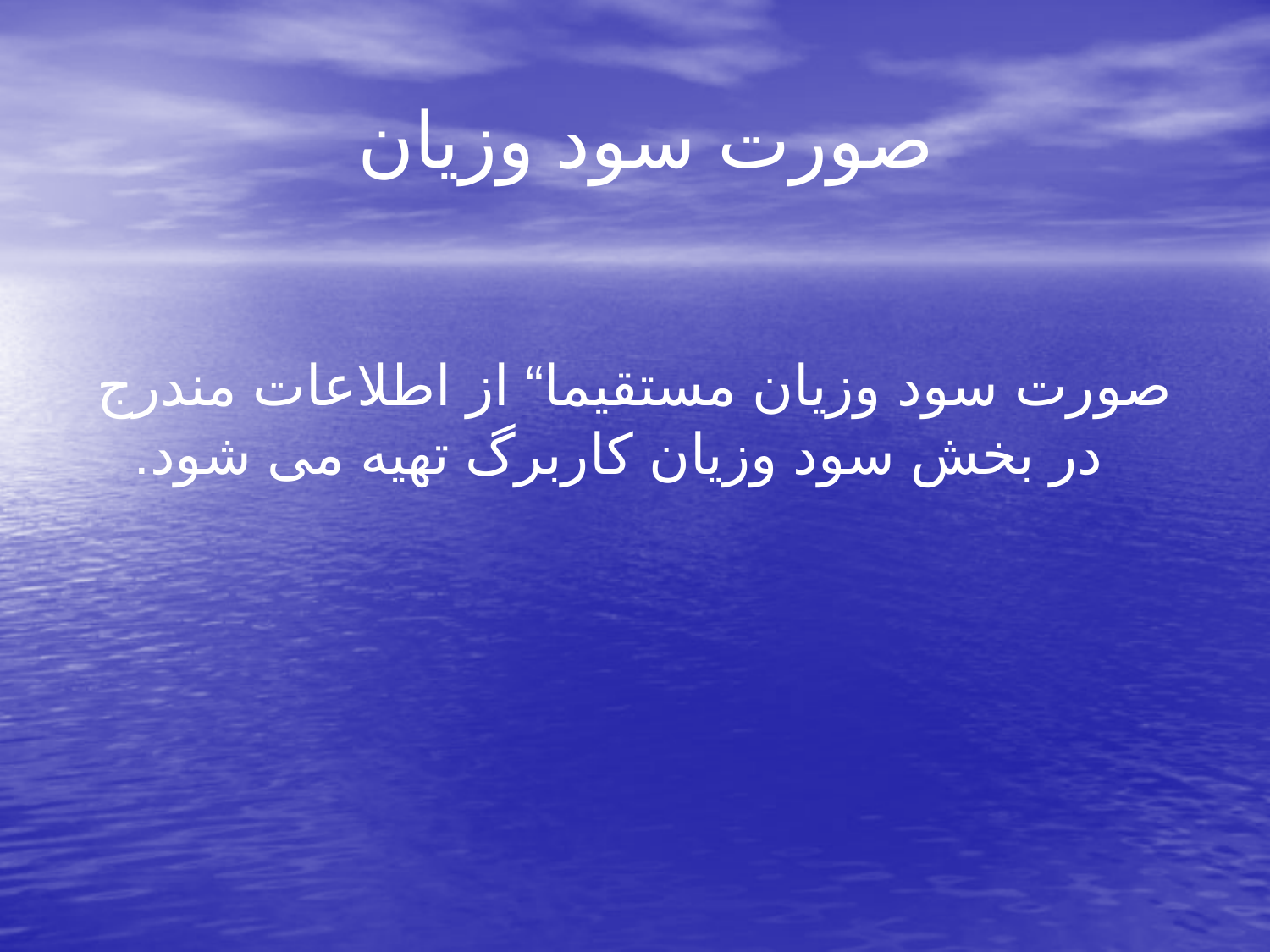

# صورت سود وزیان

صورت سود وزیان مستقیما“ از اطلاعات مندرج در بخش سود وزیان کاربرگ تهیه می شود.